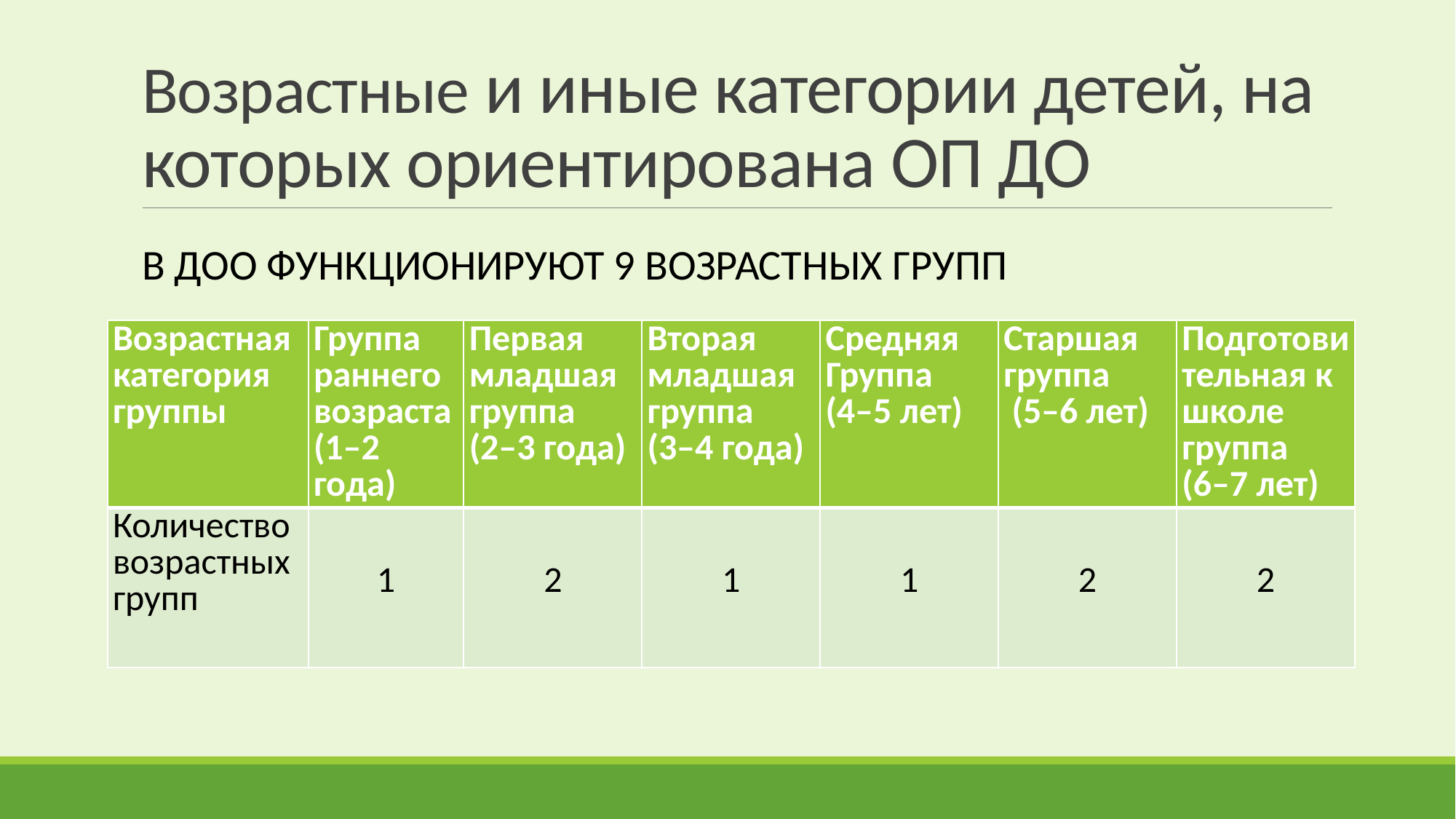

# Возрастные и иные категории детей, на которых ориентирована ОП ДО
В ДОО функционируют 9 возрастных групп
| Возрастная категория группы | Группа раннего возраста (1–2 года) | Первая младшая группа (2–3 года) | Вторая младшая группа (3–4 года) | Средняя Группа (4–5 лет) | Старшая группа  (5–6 лет) | Подготовительная к школе группа (6–7 лет) |
| --- | --- | --- | --- | --- | --- | --- |
| Количество возрастных групп | 1 | 2 | 1 | 1 | 2 | 2 |